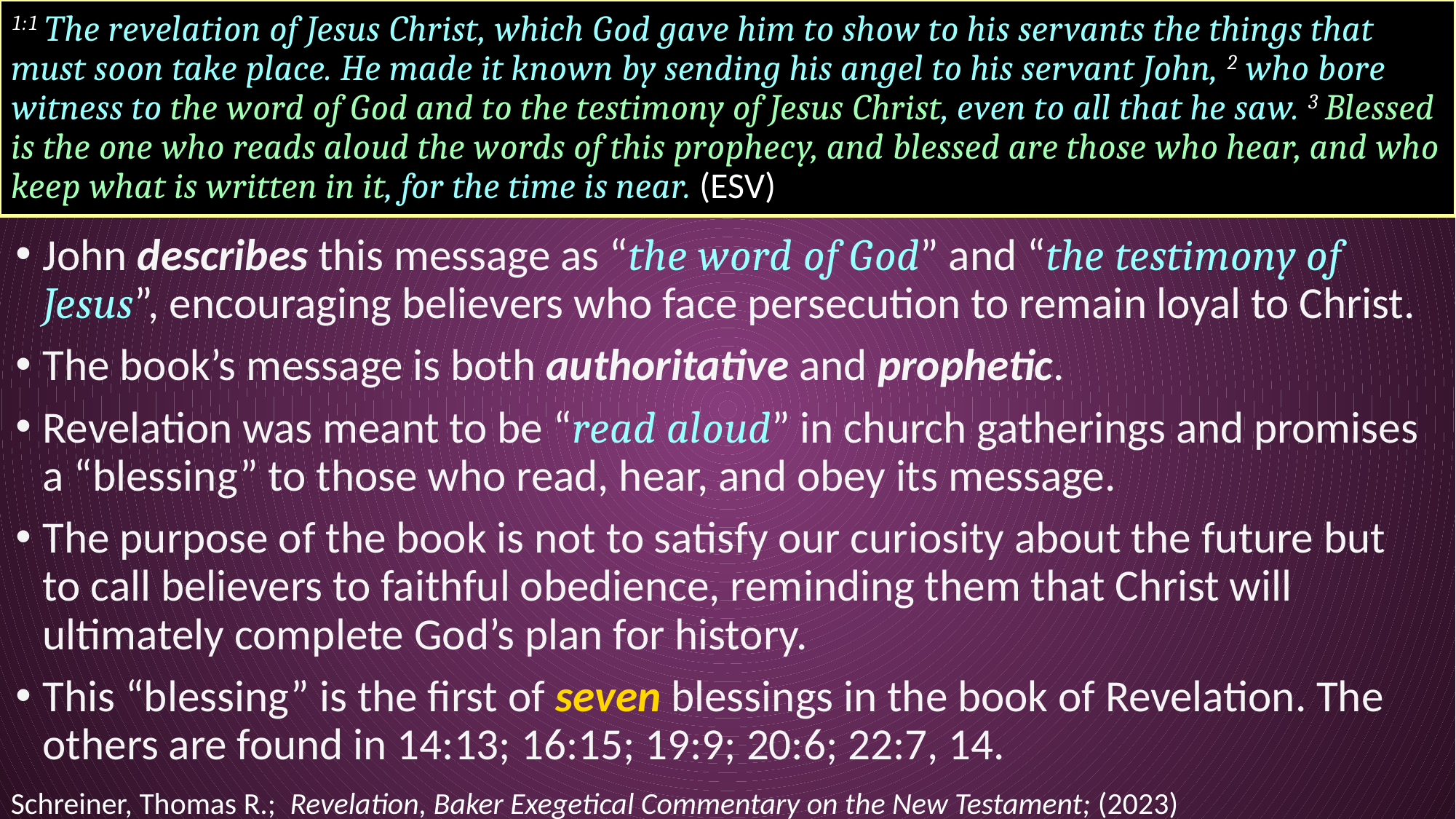

# 1:1 The revelation of Jesus Christ, which God gave him to show to his servants the things that must soon take place. He made it known by sending his angel to his servant John, 2 who bore witness to the word of God and to the testimony of Jesus Christ, even to all that he saw. 3 Blessed is the one who reads aloud the words of this prophecy, and blessed are those who hear, and who keep what is written in it, for the time is near. (ESV)
John describes this message as “the word of God” and “the testimony of Jesus”, encouraging believers who face persecution to remain loyal to Christ.
The book’s message is both authoritative and prophetic.
Revelation was meant to be “read aloud” in church gatherings and promises a “blessing” to those who read, hear, and obey its message.
The purpose of the book is not to satisfy our curiosity about the future but to call believers to faithful obedience, reminding them that Christ will ultimately complete God’s plan for history.
This “blessing” is the first of seven blessings in the book of Revelation. The others are found in 14:13; 16:15; 19:9; 20:6; 22:7, 14.
Schreiner, Thomas R.;  Revelation, Baker Exegetical Commentary on the New Testament; (2023)